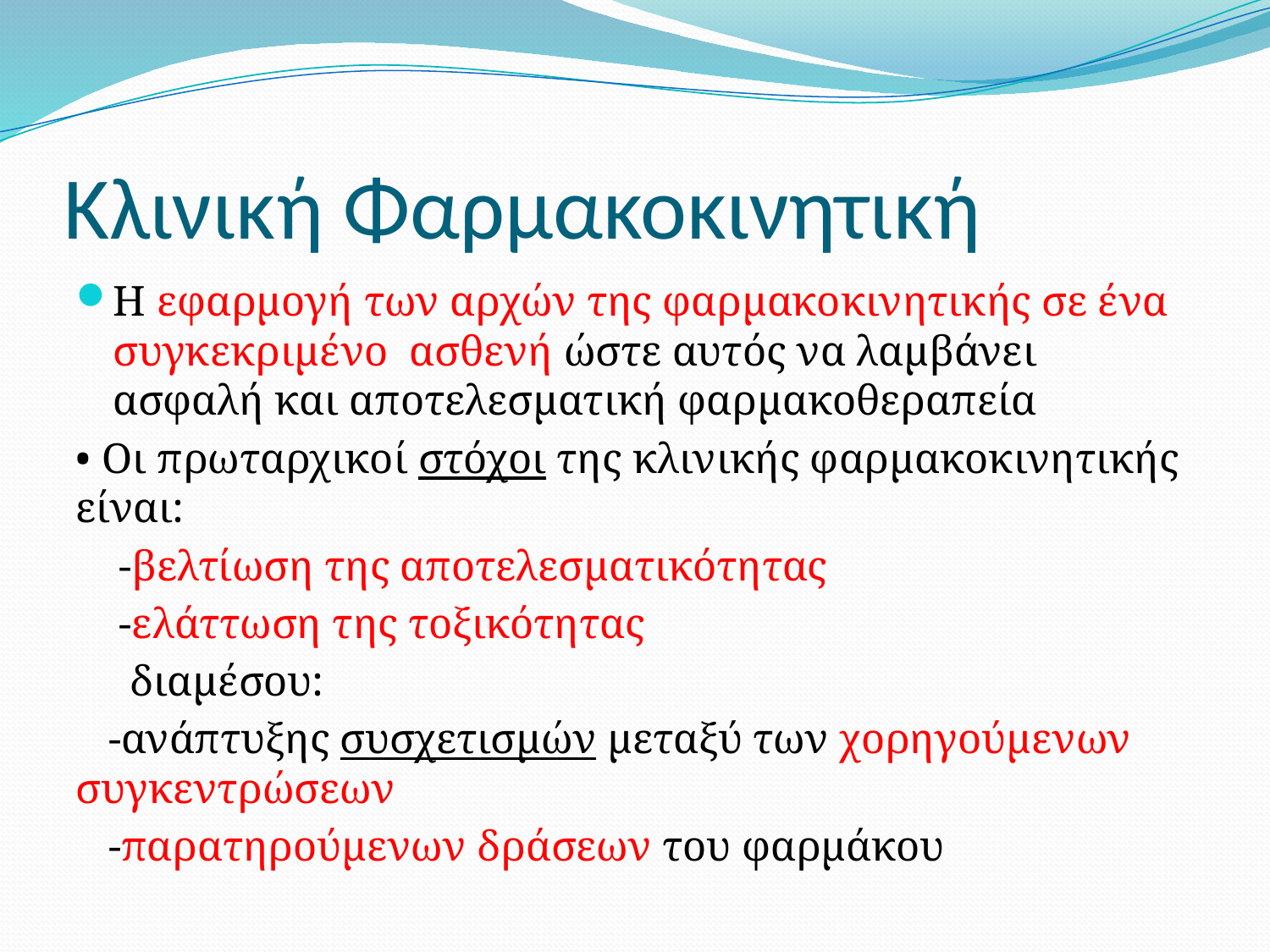

# Κλινική Φαρμακοκινητική
Η εφαρμογή των αρχών της φαρμακοκινητικής σε ένα συγκεκριμένο  ασθενή ώστε αυτός να λαμβάνει ασφαλή και αποτελεσματική φαρμακοθεραπεία
• Οι πρωταρχικοί στόχοι της κλινικής φαρμακοκινητικής είναι:
    -βελτίωση της αποτελεσματικότητας
    -ελάττωση της τοξικότητας
     διαμέσου:
   -ανάπτυξης συσχετισμών μεταξύ των χορηγούμενων    συγκεντρώσεων
   -παρατηρούμενων δράσεων του φαρμάκου